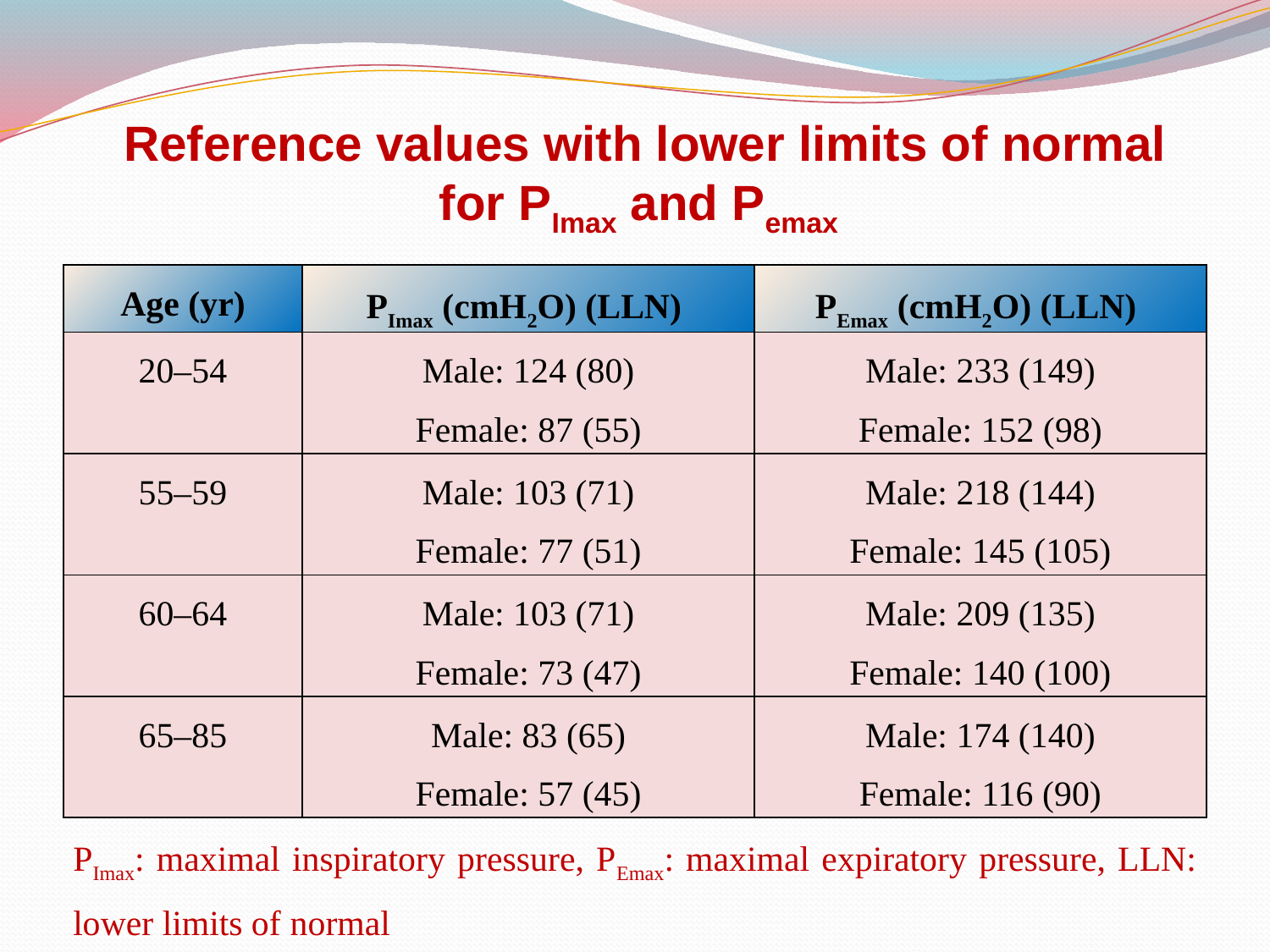

Reference values with lower limits of normal for PImax and Pemax
| Age (yr) | PImax (cmH2O) (LLN) | PEmax (cmH2O) (LLN) |
| --- | --- | --- |
| 20–54 | Male: 124 (80) Female: 87 (55) | Male: 233 (149) Female: 152 (98) |
| 55–59 | Male: 103 (71) Female: 77 (51) | Male: 218 (144) Female: 145 (105) |
| 60–64 | Male: 103 (71) Female: 73 (47) | Male: 209 (135) Female: 140 (100) |
| 65–85 | Male: 83 (65) Female: 57 (45) | Male: 174 (140) Female: 116 (90) |
| PImax: maximal inspiratory pressure, PEmax: maximal expiratory pressure, LLN: lower limits of normal |  |  |